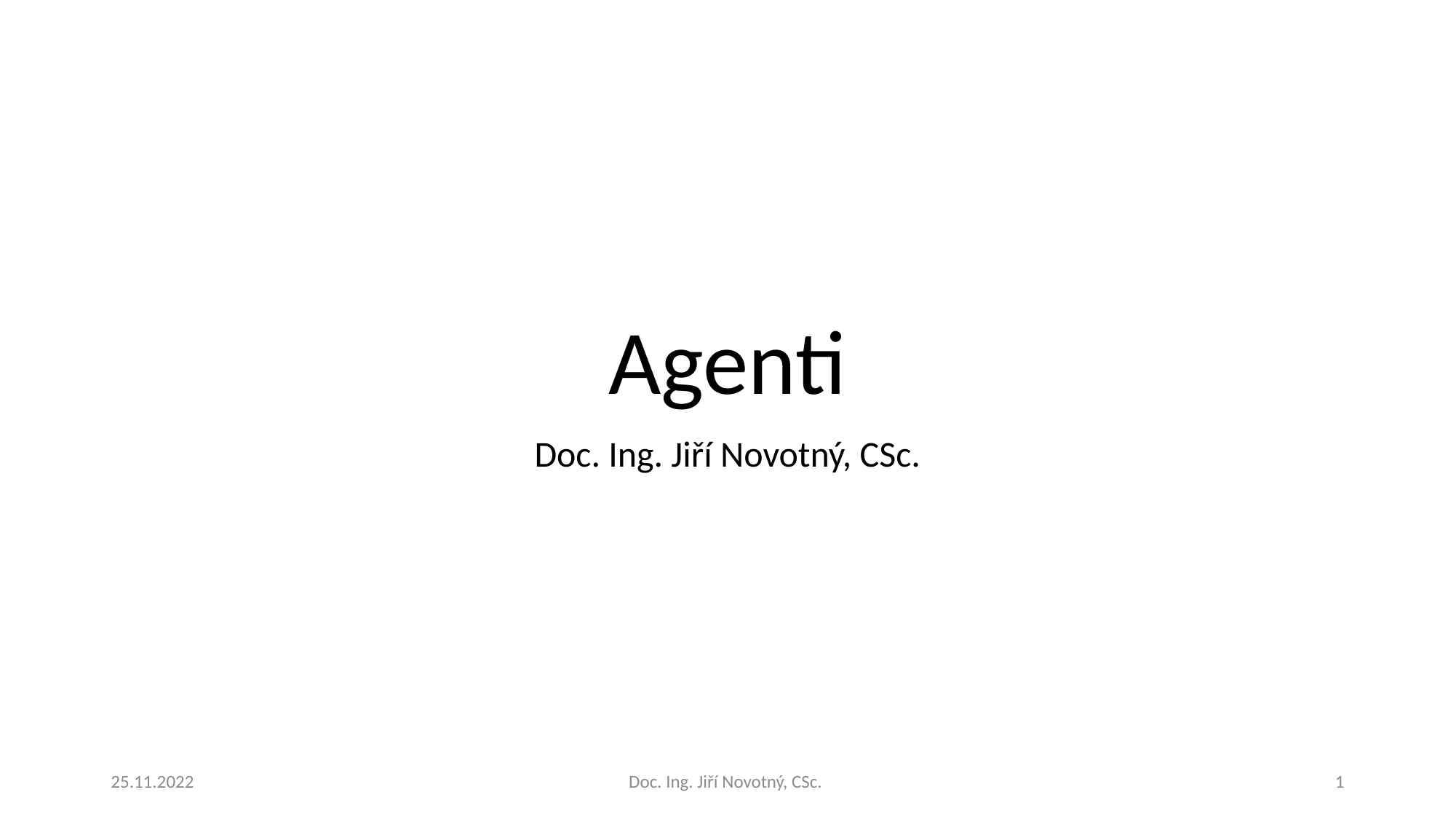

# Agenti
Doc. Ing. Jiří Novotný, CSc.
25.11.2022
Doc. Ing. Jiří Novotný, CSc.
1